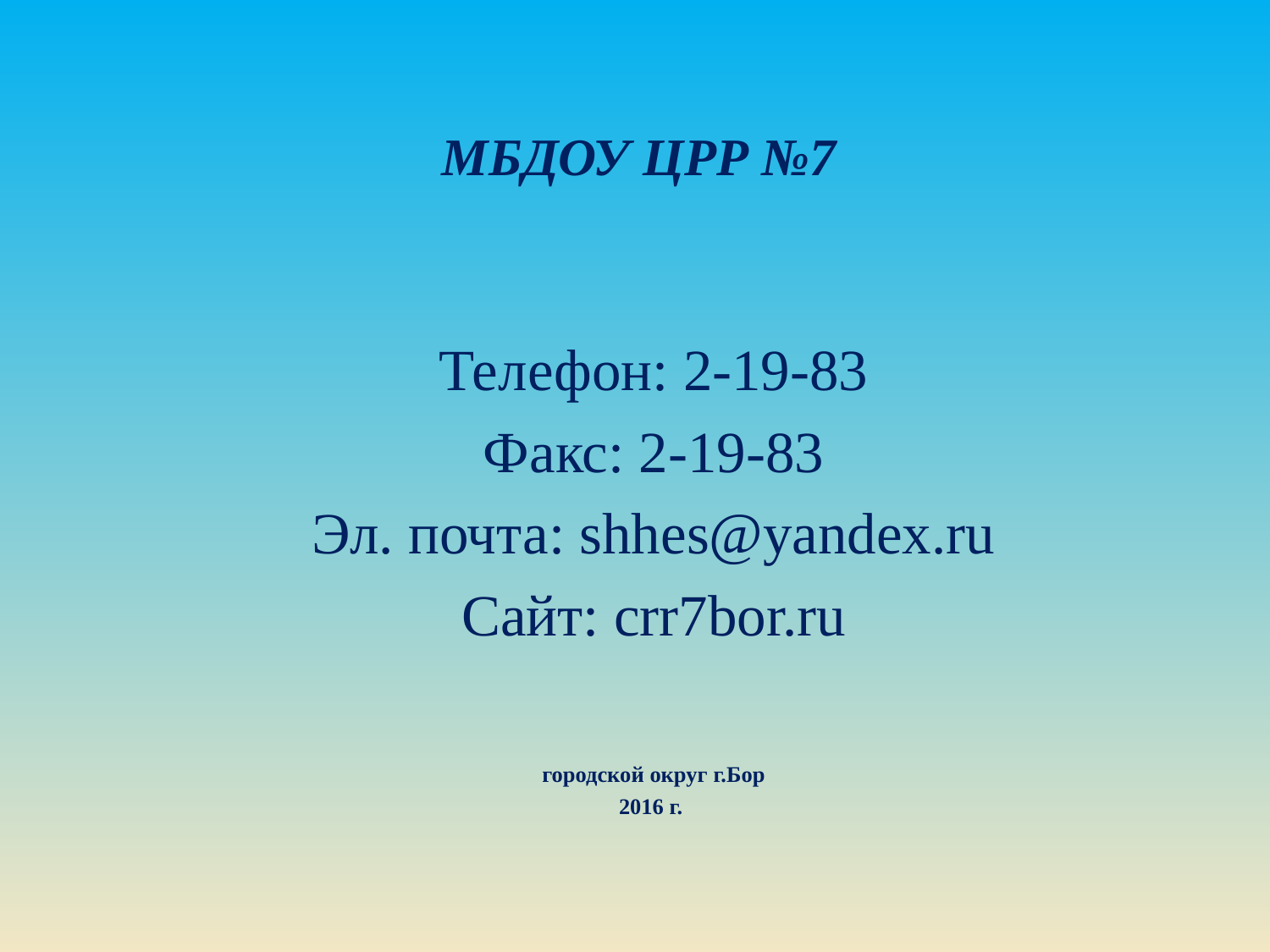

МБДОУ ЦРР №7
Телефон: 2-19-83
Факс: 2-19-83
Эл. почта: shhes@yandex.ru
Сайт: crr7bor.ru

городской округ г.Бор
2016 г.